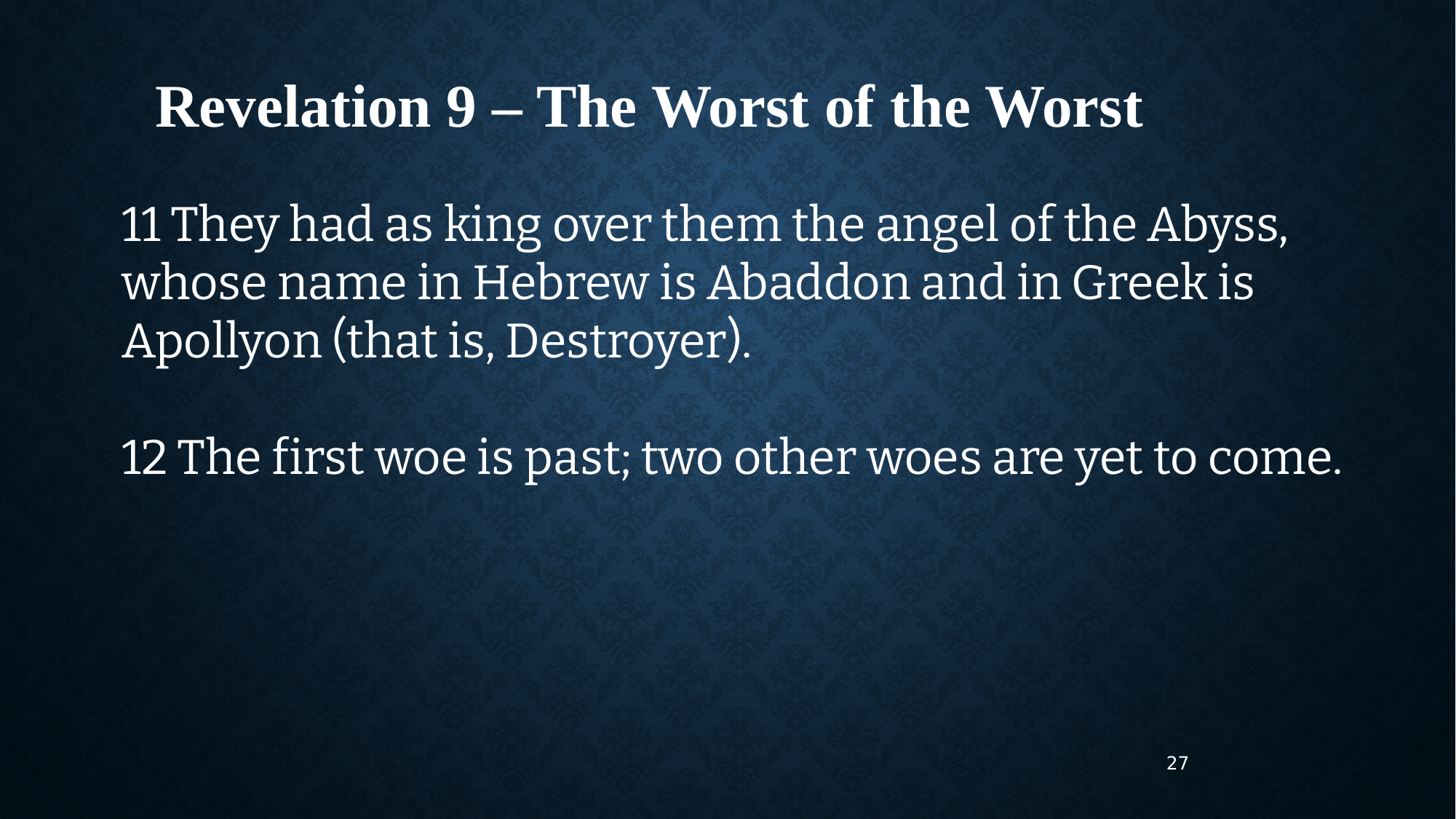

Revelation 9 – The Worst of the Worst
11 They had as king over them the angel of the Abyss, whose name in Hebrew is Abaddon and in Greek is Apollyon (that is, Destroyer).

12 The first woe is past; two other woes are yet to come.

27